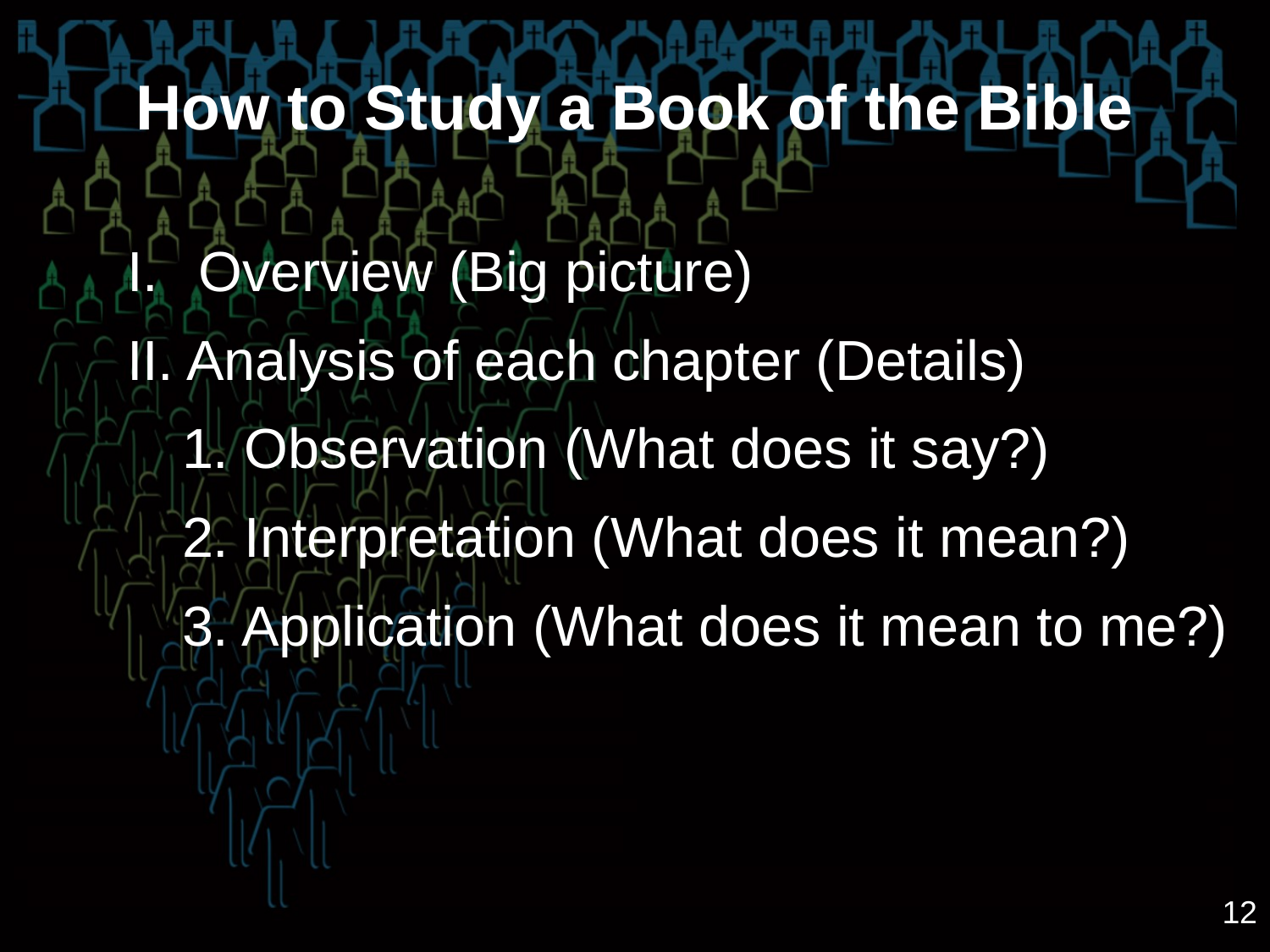

# How to Study a Book of the Bible
Overview (Big picture)
II. Analysis of each chapter (Details)
1. Observation (What does it say?)
2. Interpretation (What does it mean?)
3. Application (What does it mean to me?)
12